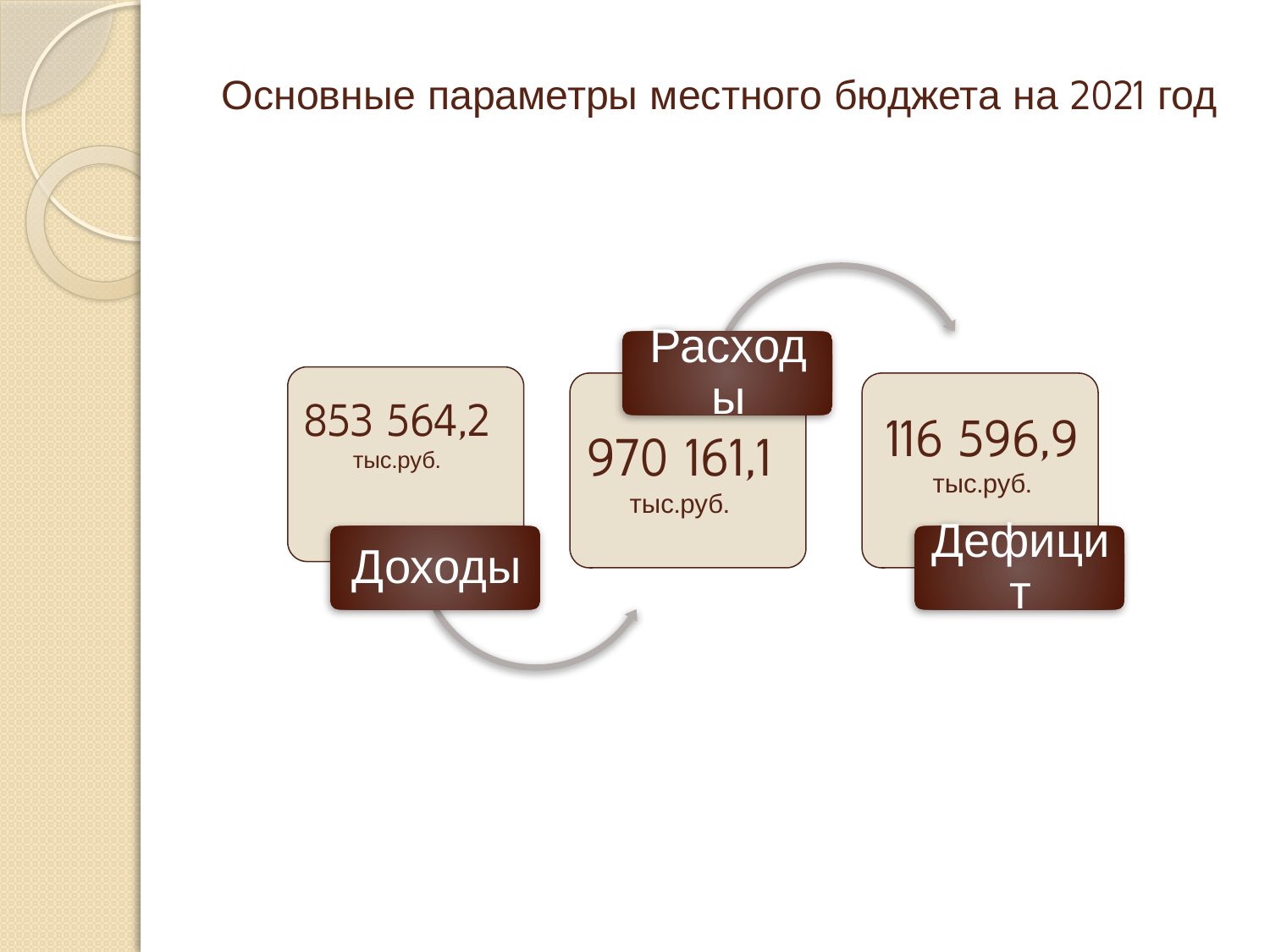

# Основные параметры местного бюджета на 2021 год

Доходы
Расходы
Дефицит
853 564,2
тыс.руб.
116 596,9 тыс.руб.
970 161,1
тыс.руб.